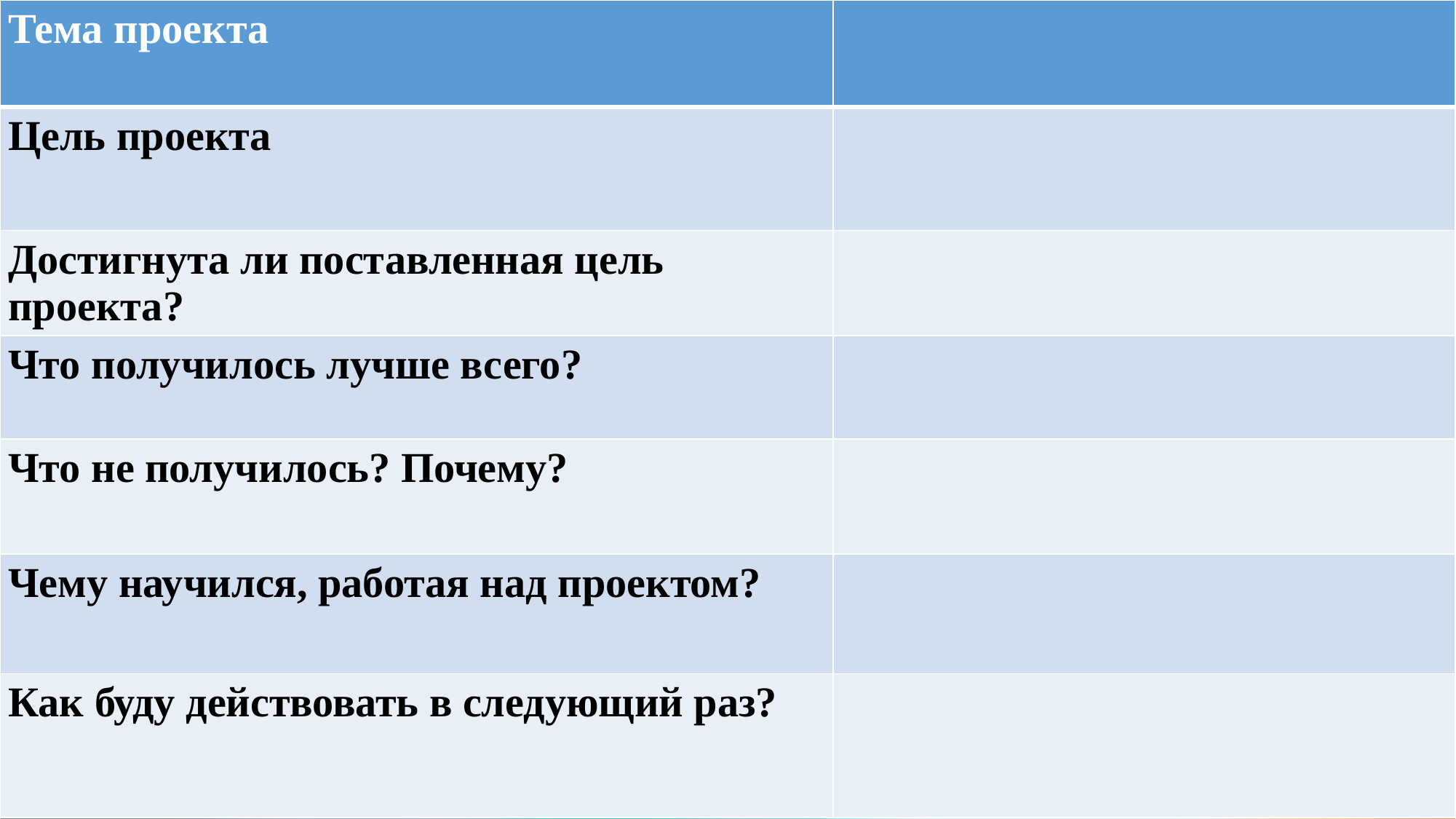

| Тема проекта |  |
| --- | --- |
| Цель проекта |  |
| Достигнута ли поставленная цель проекта? |  |
| Что получилось лучше всего? |  |
| Что не получилось? Почему? |  |
| Чему научился, работая над проектом? |  |
| Как буду действовать в следующий раз? |  |
#